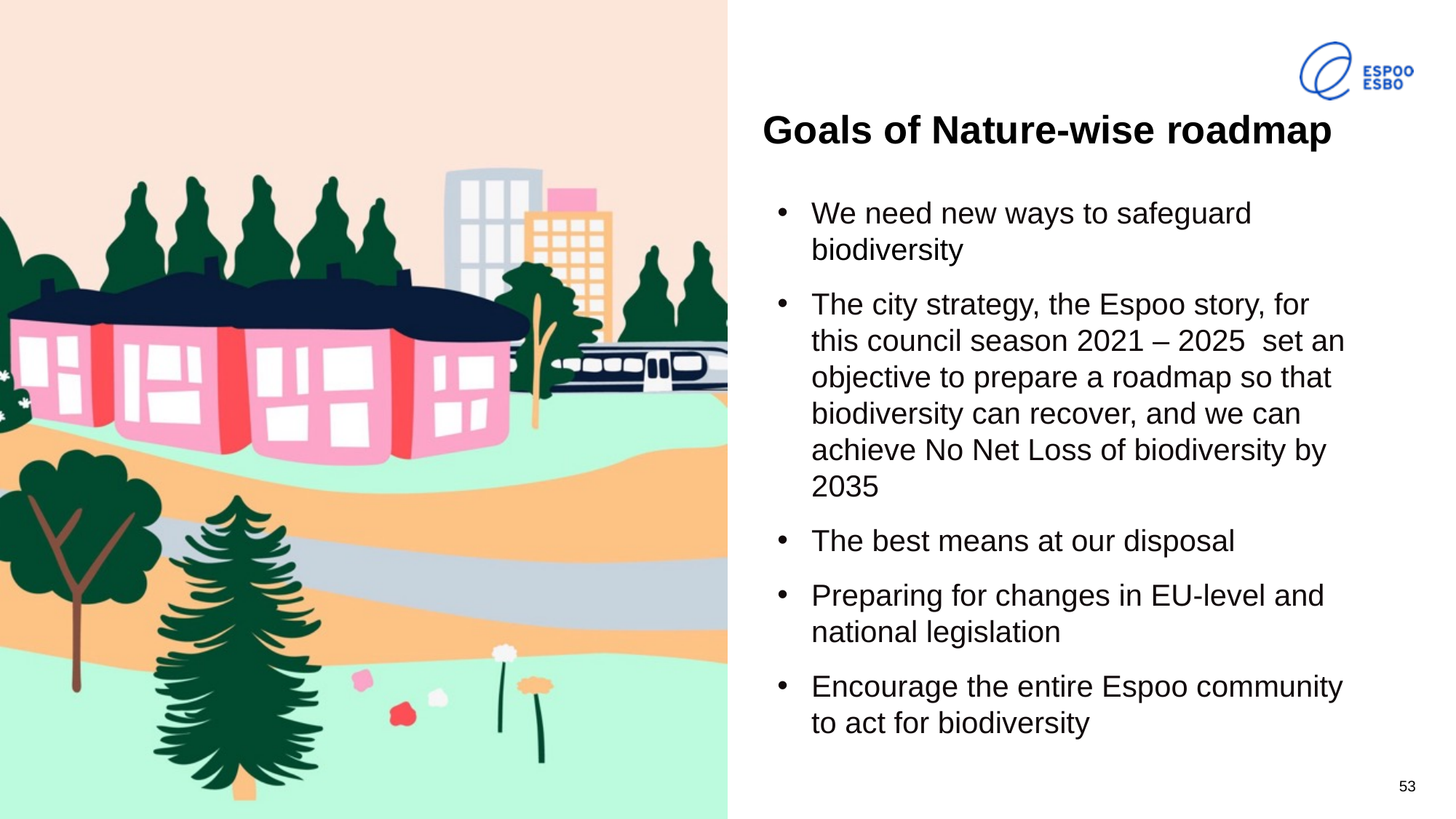

# Goals of Nature-wise roadmap
We need new ways to safeguard biodiversity
The city strategy, the Espoo story, for this council season 2021 – 2025  set an objective to prepare a roadmap so that biodiversity can recover, and we can achieve No Net Loss of biodiversity by 2035
The best means at our disposal
Preparing for changes in EU-level and national legislation
Encourage the entire Espoo community to act for biodiversity

53